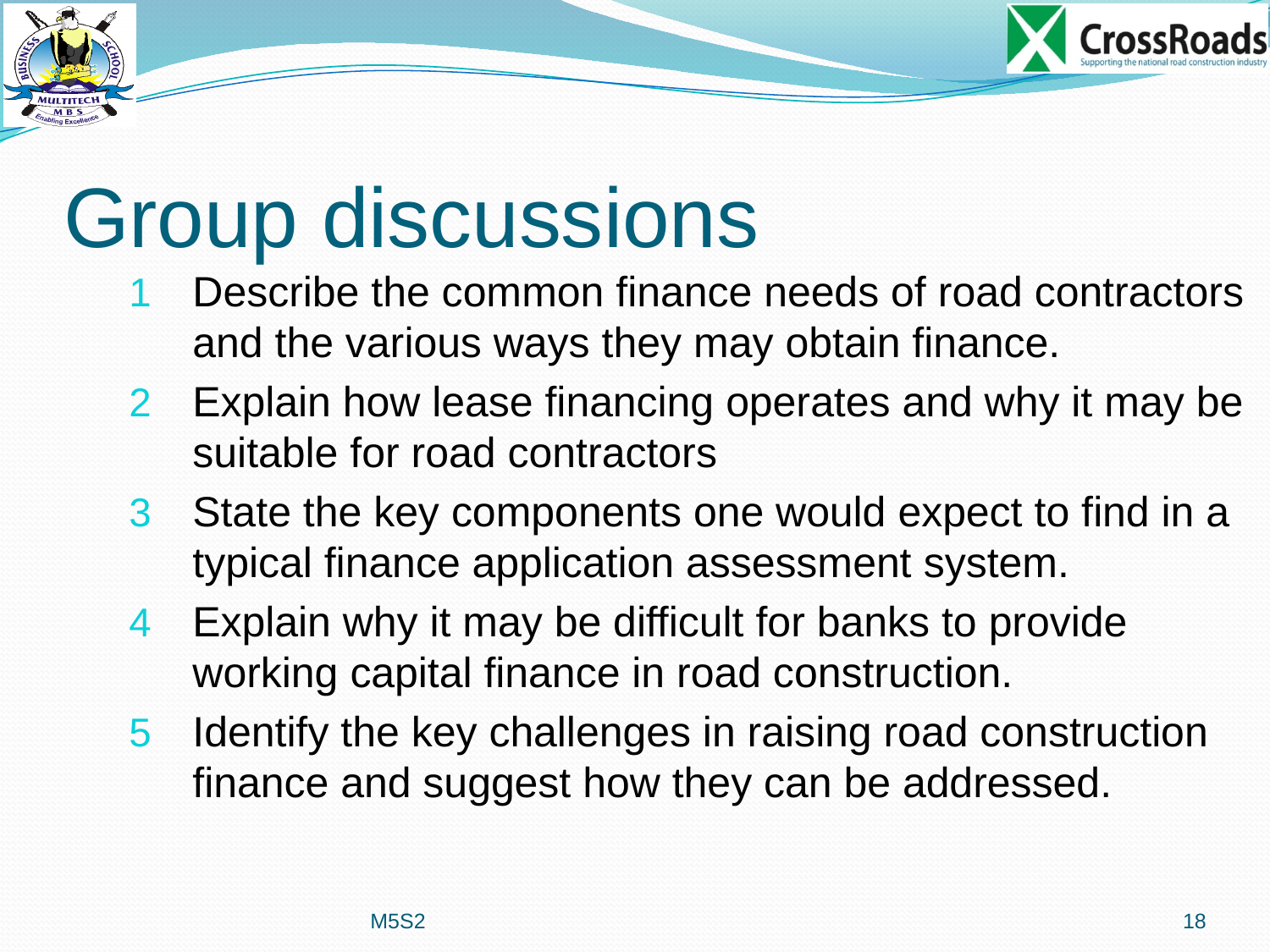

# Group discussions
Describe the common finance needs of road contractors and the various ways they may obtain finance.
Explain how lease financing operates and why it may be suitable for road contractors
State the key components one would expect to find in a typical finance application assessment system.
Explain why it may be difficult for banks to provide working capital finance in road construction.
Identify the key challenges in raising road construction finance and suggest how they can be addressed.
M5S2
18